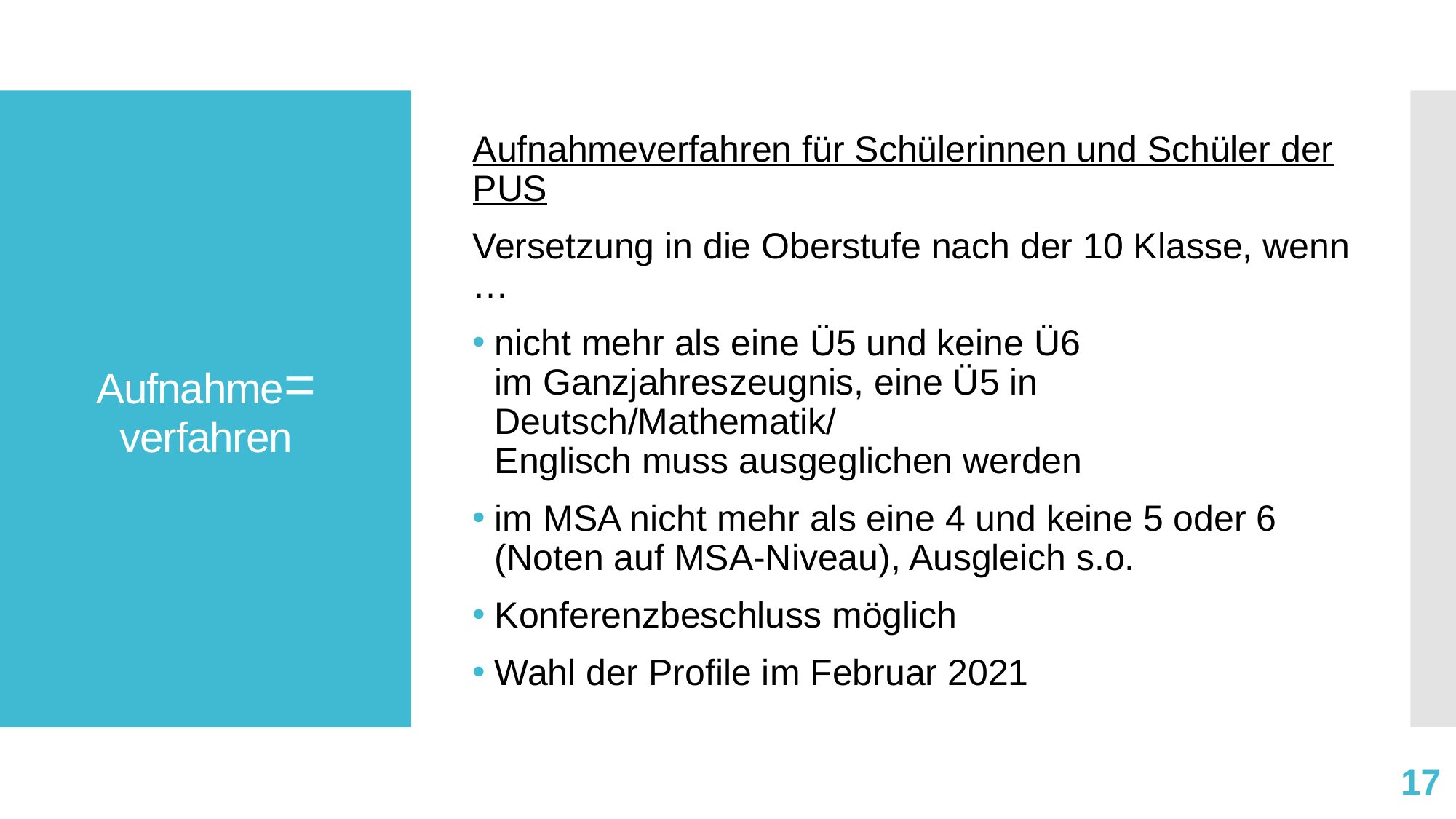

Aufnahmeverfahren für Schülerinnen und Schüler der PUS
Versetzung in die Oberstufe nach der 10 Klasse, wenn …
nicht mehr als eine Ü5 und keine Ü6
im Ganzjahreszeugnis, eine Ü5 in Deutsch/Mathematik/
Englisch muss ausgeglichen werden
im MSA nicht mehr als eine 4 und keine 5 oder 6
(Noten auf MSA-Niveau), Ausgleich s.o.
Konferenzbeschluss möglich
Wahl der Profile im Februar 2021

# Aufnahme= verfahren
17